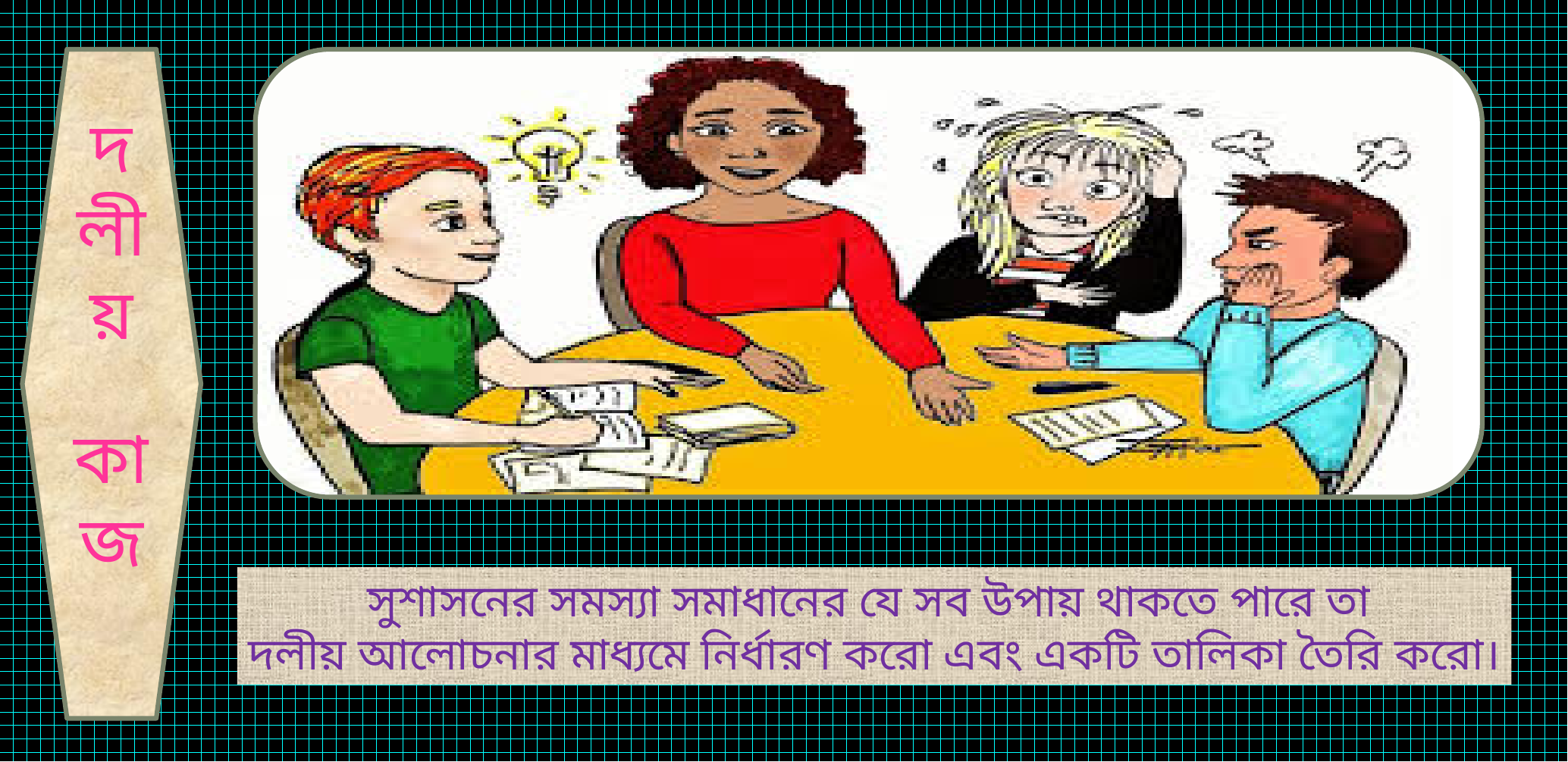

দ
লী
য়

কাজ

সুশাসনের সমস্যা সমাধানের যে সব উপায় থাকতে পারে তা
দলীয় আলোচনার মাধ্যমে নির্ধারণ করো এবং একটি তালিকা তৈরি করো।